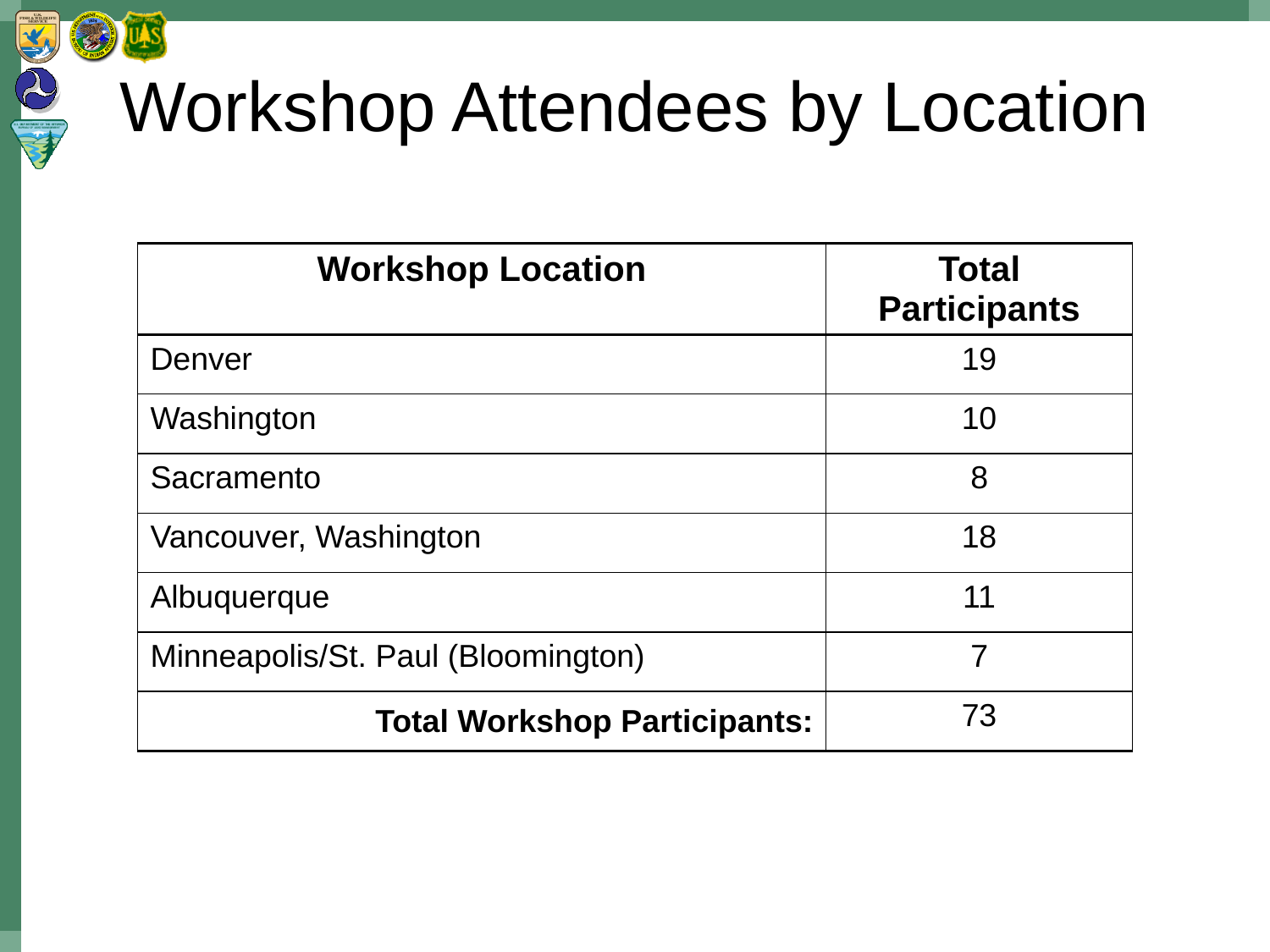

# Workshop Attendees by Location

| Workshop Location | Total Participants |
| --- | --- |
| Denver | 19 |
| Washington | 10 |
| Sacramento | 8 |
| Vancouver, Washington | 18 |
| Albuquerque | 11 |
| Minneapolis/St. Paul (Bloomington) | 7 |
| Total Workshop Participants: | 73 |